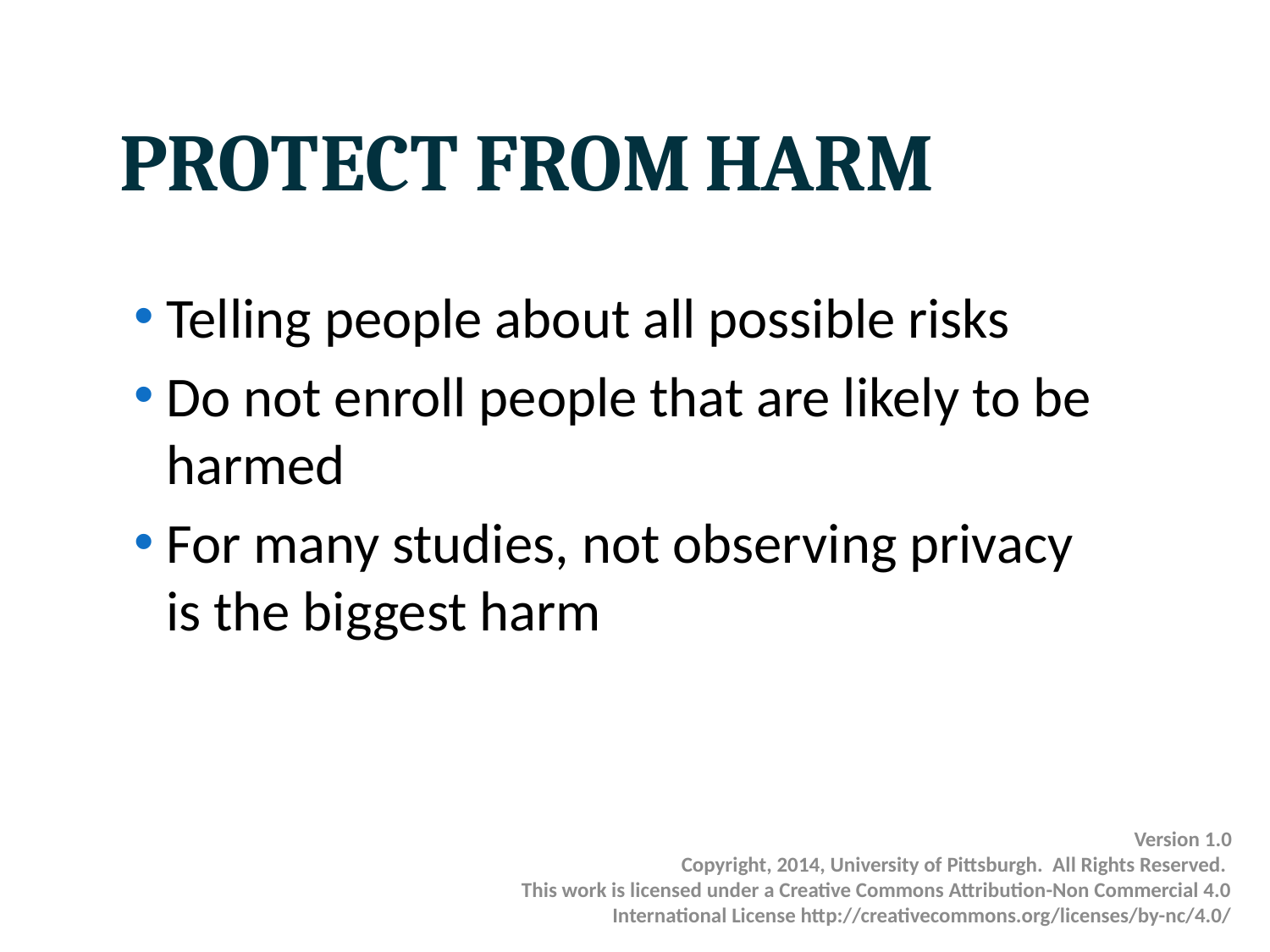

# PROTECT FROM HARM
Telling people about all possible risks
Do not enroll people that are likely to be harmed
For many studies, not observing privacy is the biggest harm

Version 1.0
Copyright, 2014, University of Pittsburgh.  All Rights Reserved.
This work is licensed under a Creative Commons Attribution-Non Commercial 4.0 International License http://creativecommons.org/licenses/by-nc/4.0/